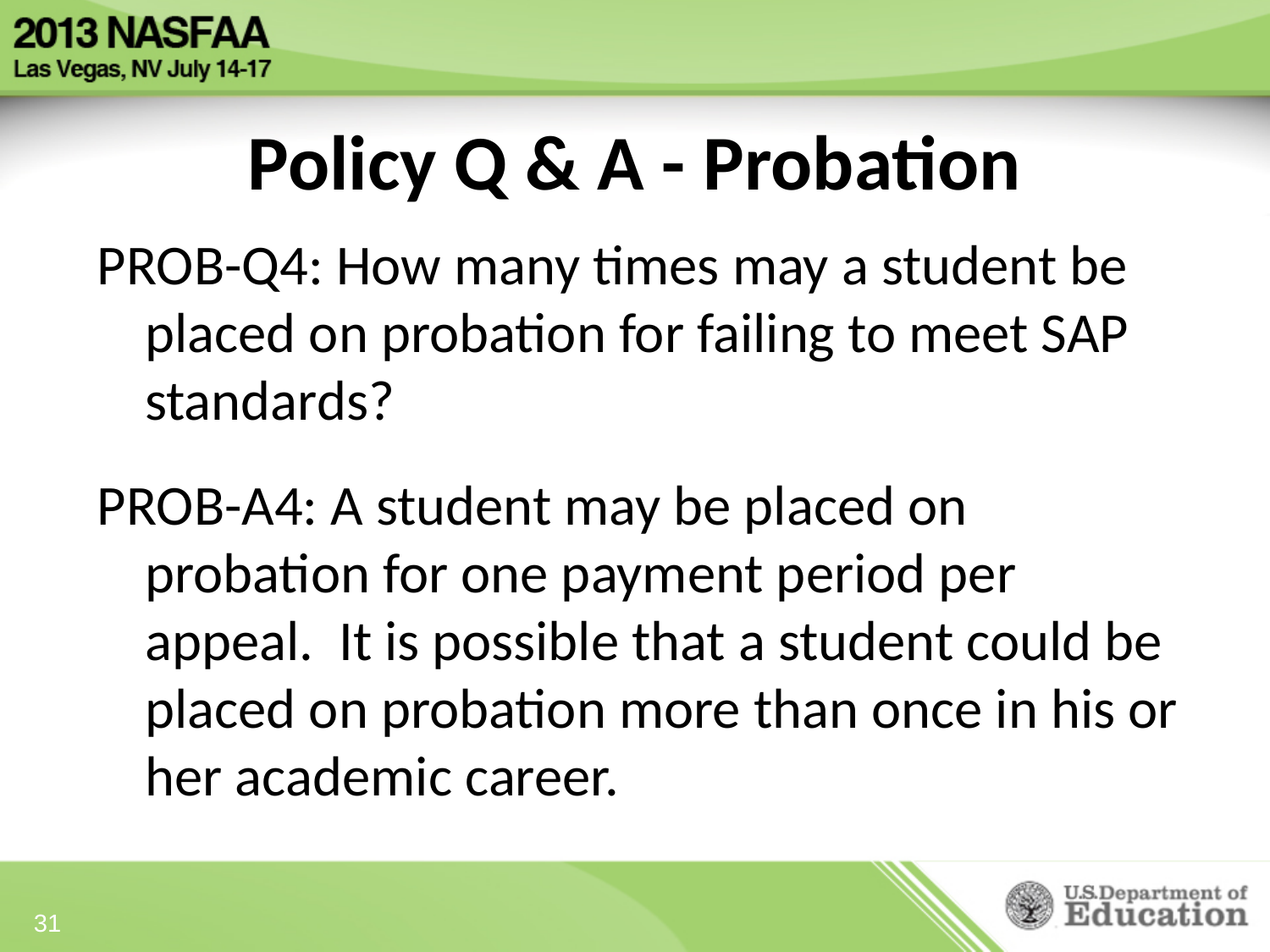

# Policy Q & A - Probation
PROB-Q4: How many times may a student be placed on probation for failing to meet SAP standards?

PROB-A4: A student may be placed on probation for one payment period per appeal.  It is possible that a student could be placed on probation more than once in his or her academic career.

31